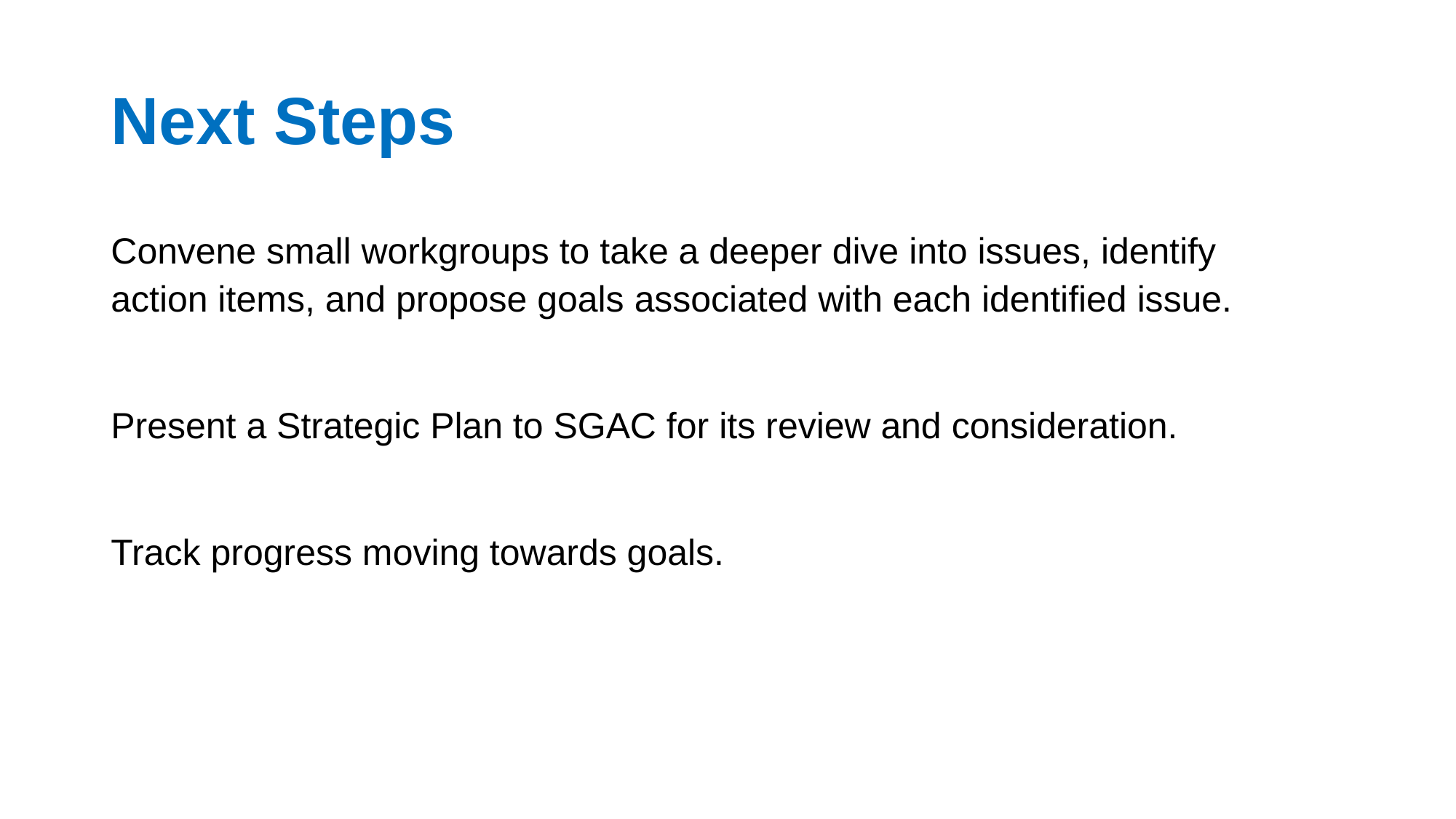

# Next Steps
Convene small workgroups to take a deeper dive into issues, identify action items, and propose goals associated with each identified issue.

Present a Strategic Plan to SGAC for its review and consideration.

Track progress moving towards goals.